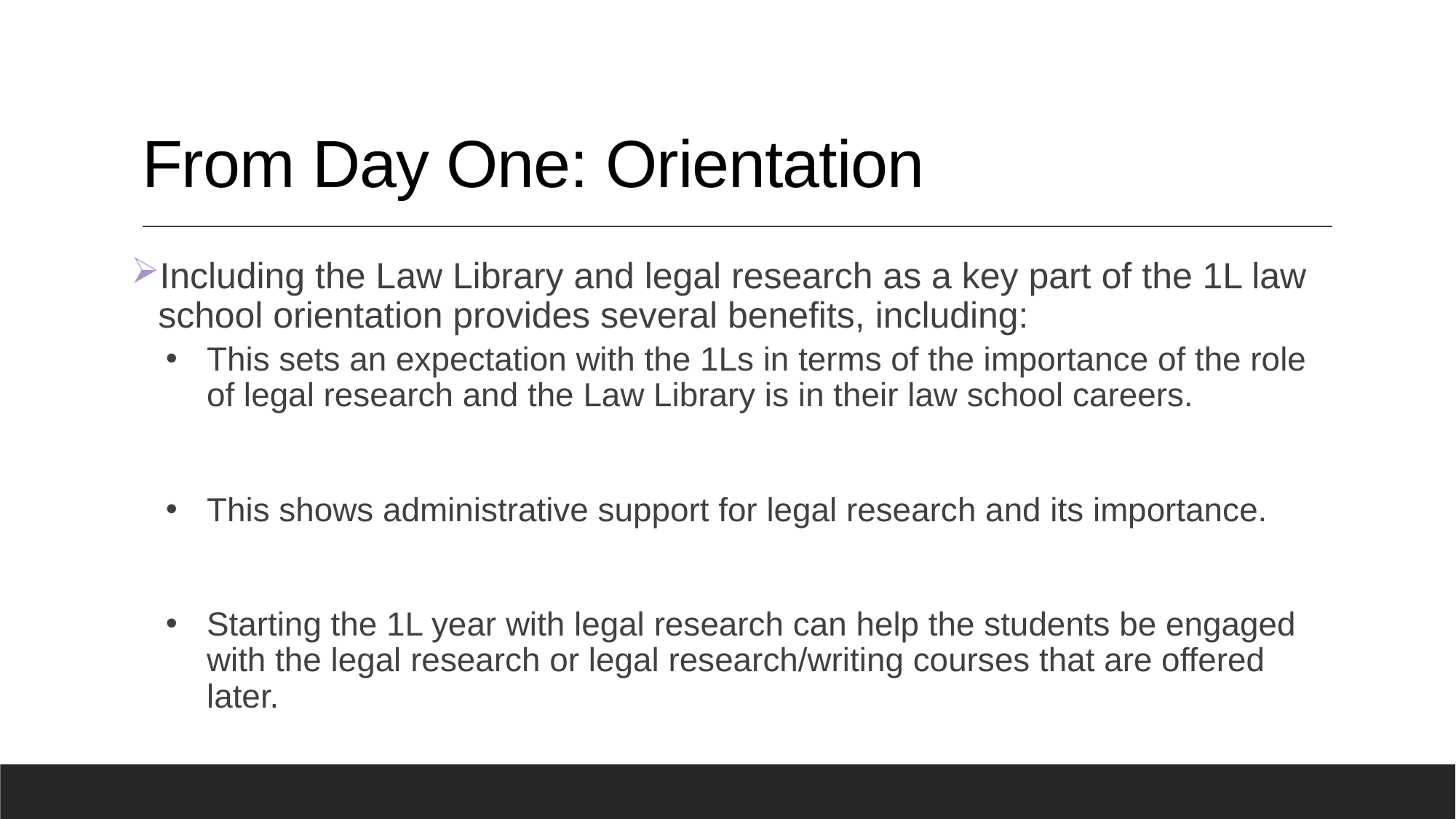

# From Day One: Orientation
Including the Law Library and legal research as a key part of the 1L law school orientation provides several benefits, including:
This sets an expectation with the 1Ls in terms of the importance of the role of legal research and the Law Library is in their law school careers.

This shows administrative support for legal research and its importance.

Starting the 1L year with legal research can help the students be engaged with the legal research or legal research/writing courses that are offered later.